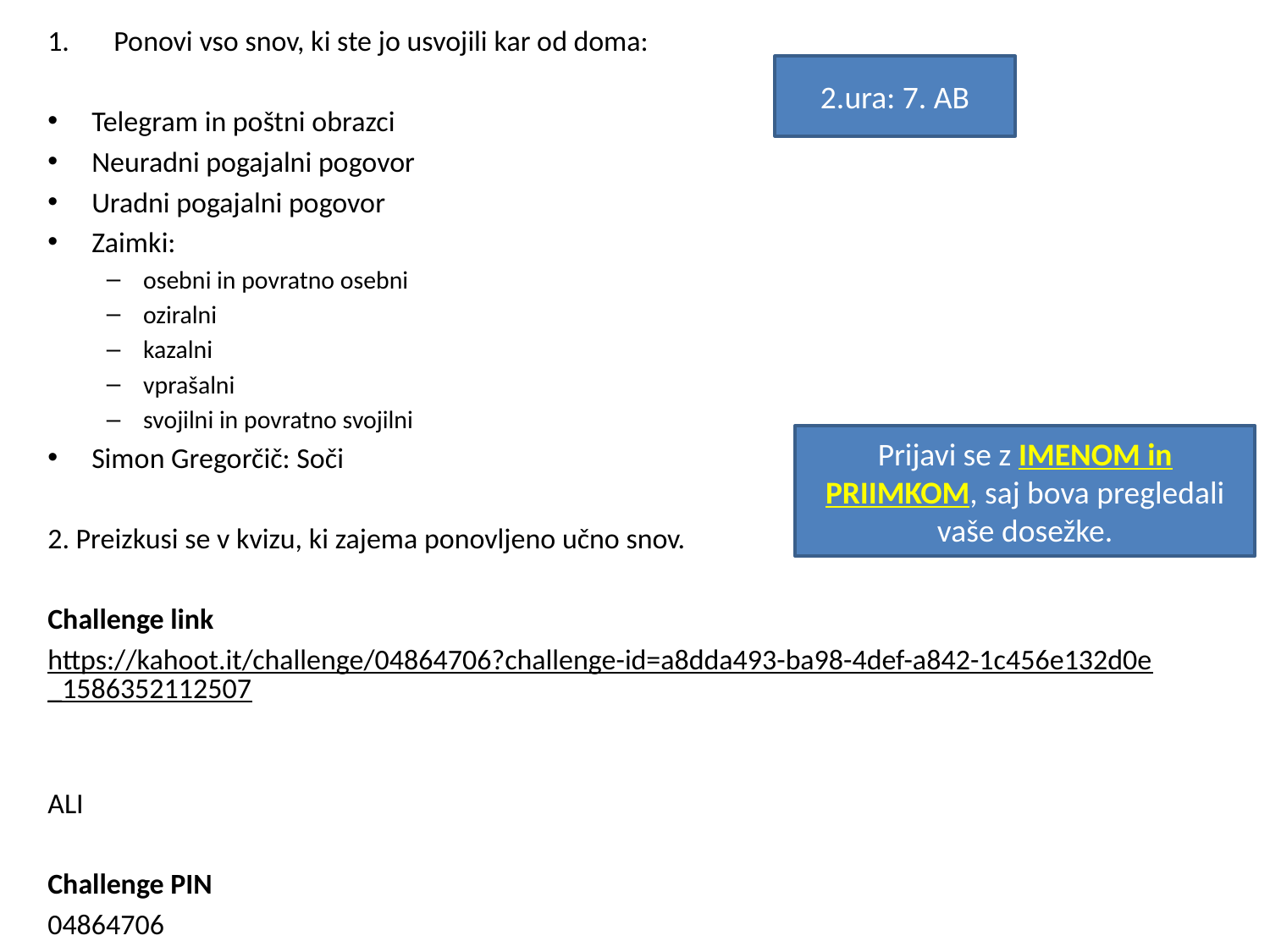

Ponovi vso snov, ki ste jo usvojili kar od doma:

Telegram in poštni obrazci
Neuradni pogajalni pogovor
Uradni pogajalni pogovor
Zaimki:
osebni in povratno osebni
oziralni
kazalni
vprašalni
svojilni in povratno svojilni
Simon Gregorčič: Soči

2. Preizkusi se v kvizu, ki zajema ponovljeno učno snov.

Challenge link
https://kahoot.it/challenge/04864706?challenge-id=a8dda493-ba98-4def-a842-1c456e132d0e_1586352112507

ALI

Challenge PIN
04864706

2.ura: 7. AB
Prijavi se z IMENOM in PRIIMKOM, saj bova pregledali vaše dosežke.